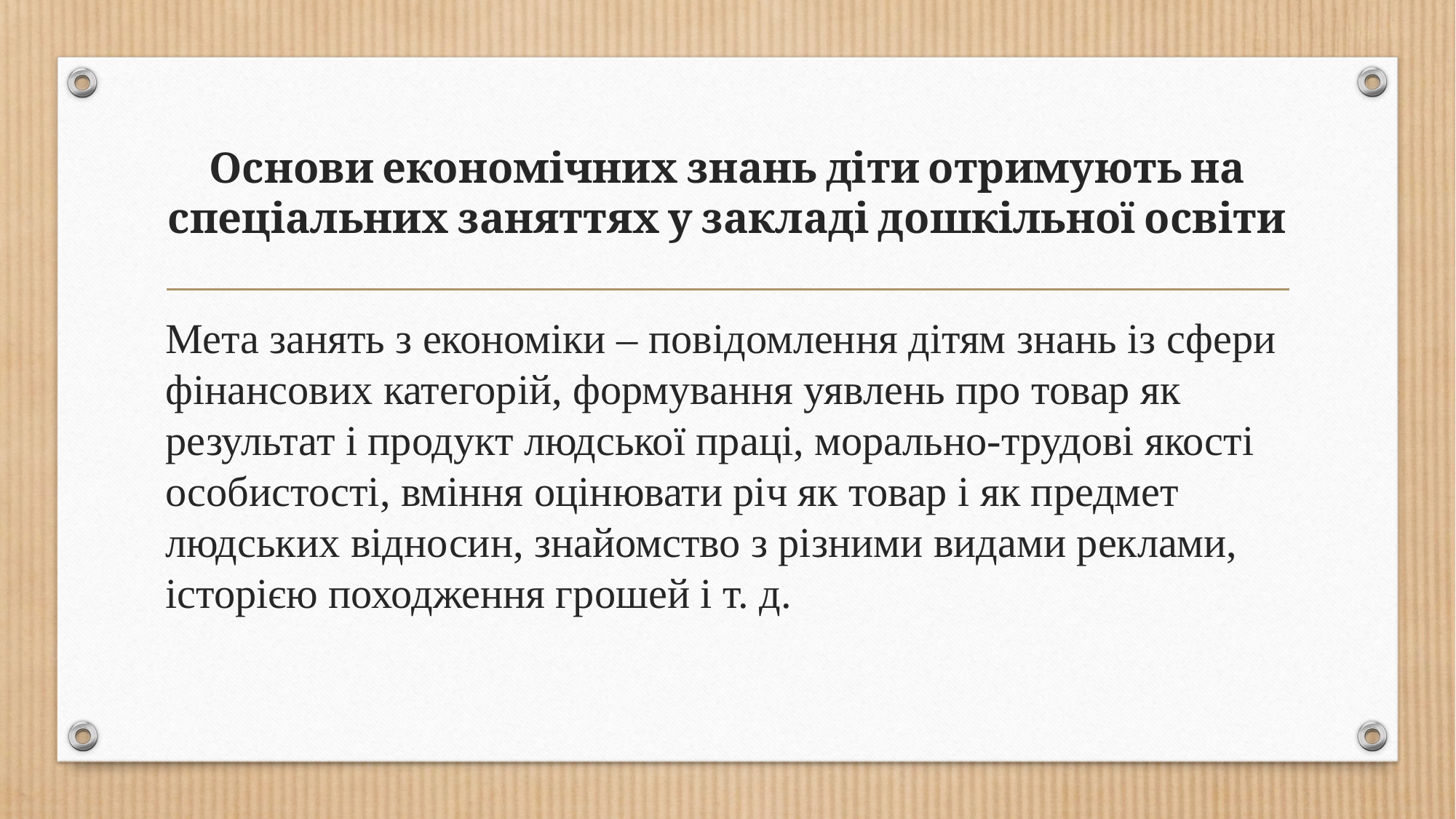

# Основи економічних знань діти отримують на спеціальних заняттях у закладі дошкільної освіти
Мета занять з економіки – повідомлення дітям знань із сфери  фінансових категорій, формування уявлень про товар як результат і продукт людської праці, морально-трудові якості особистості, вміння оцінювати річ як товар і як предмет людських відносин, знайомство з різними видами реклами, історією походження грошей і т. д.